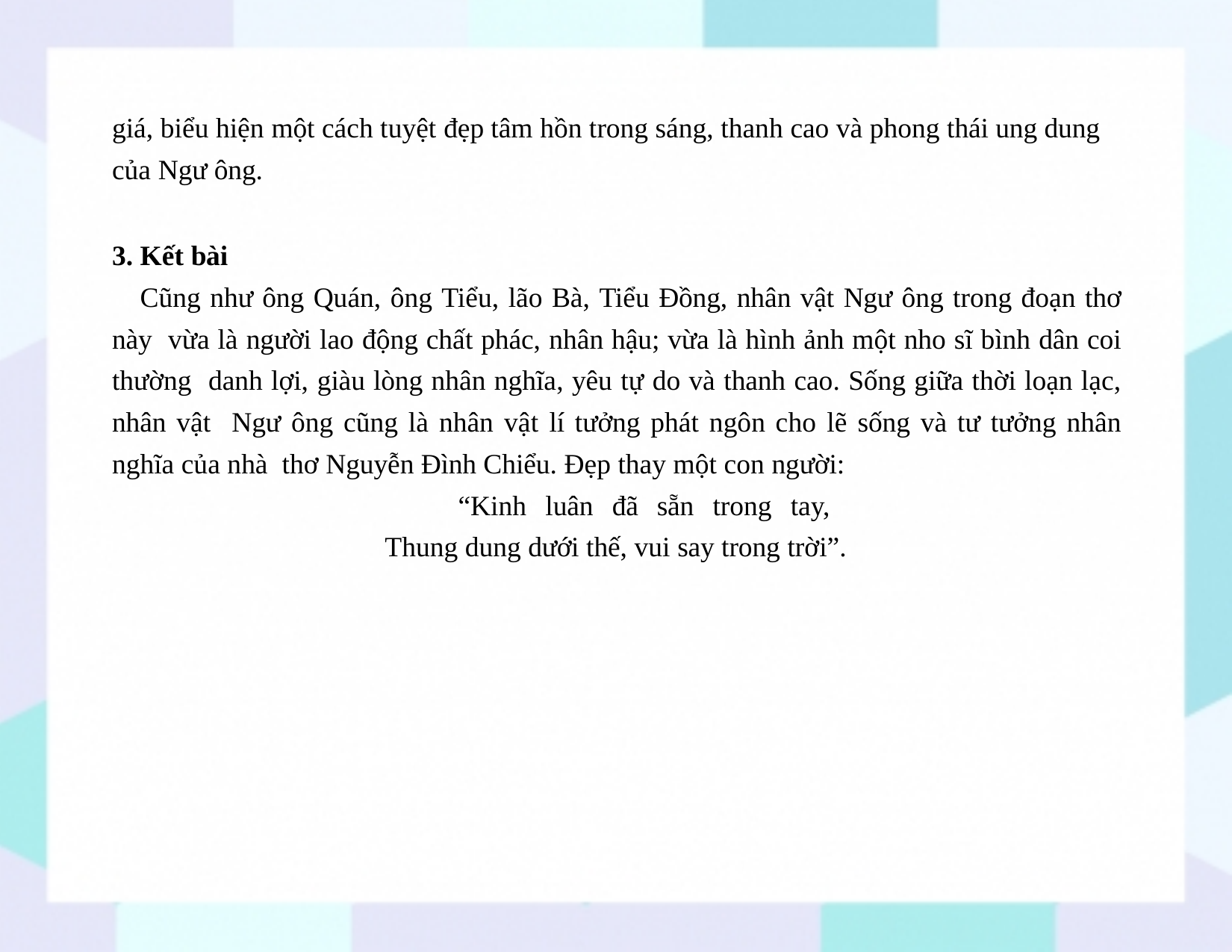

giá, biểu hiện một cách tuyệt đẹp tâm hồn trong sáng, thanh cao và phong thái ung dung  của Ngư ông.

3. Kết bài
Cũng như ông Quán, ông Tiểu, lão Bà, Tiểu Đồng, nhân vật Ngư ông trong đoạn thơ này  vừa là người lao động chất phác, nhân hậu; vừa là hình ảnh một nho sĩ bình dân coi thường  danh lợi, giàu lòng nhân nghĩa, yêu tự do và thanh cao. Sống giữa thời loạn lạc, nhân vật  Ngư ông cũng là nhân vật lí tưởng phát ngôn cho lẽ sống và tư tưởng nhân nghĩa của nhà  thơ Nguyễn Đình Chiểu. Đẹp thay một con người:
“Kinh luân đã sẵn trong tay,  Thung dung dưới thế, vui say trong trời”.